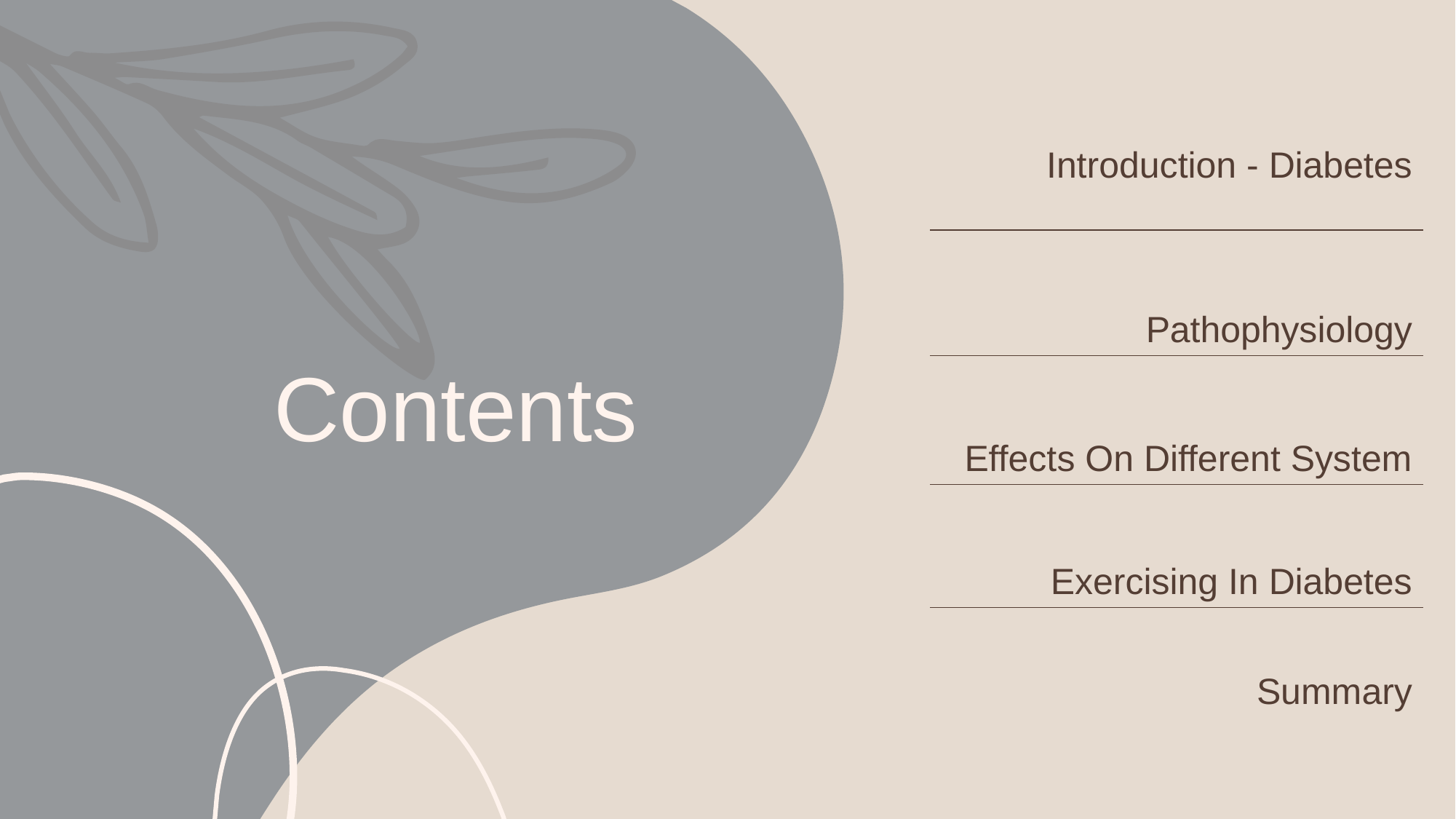

| Introduction - Diabetes |
| --- |
| Pathophysiology |
| Effects On Different System |
| Exercising In Diabetes |
| Summary |
# Contents